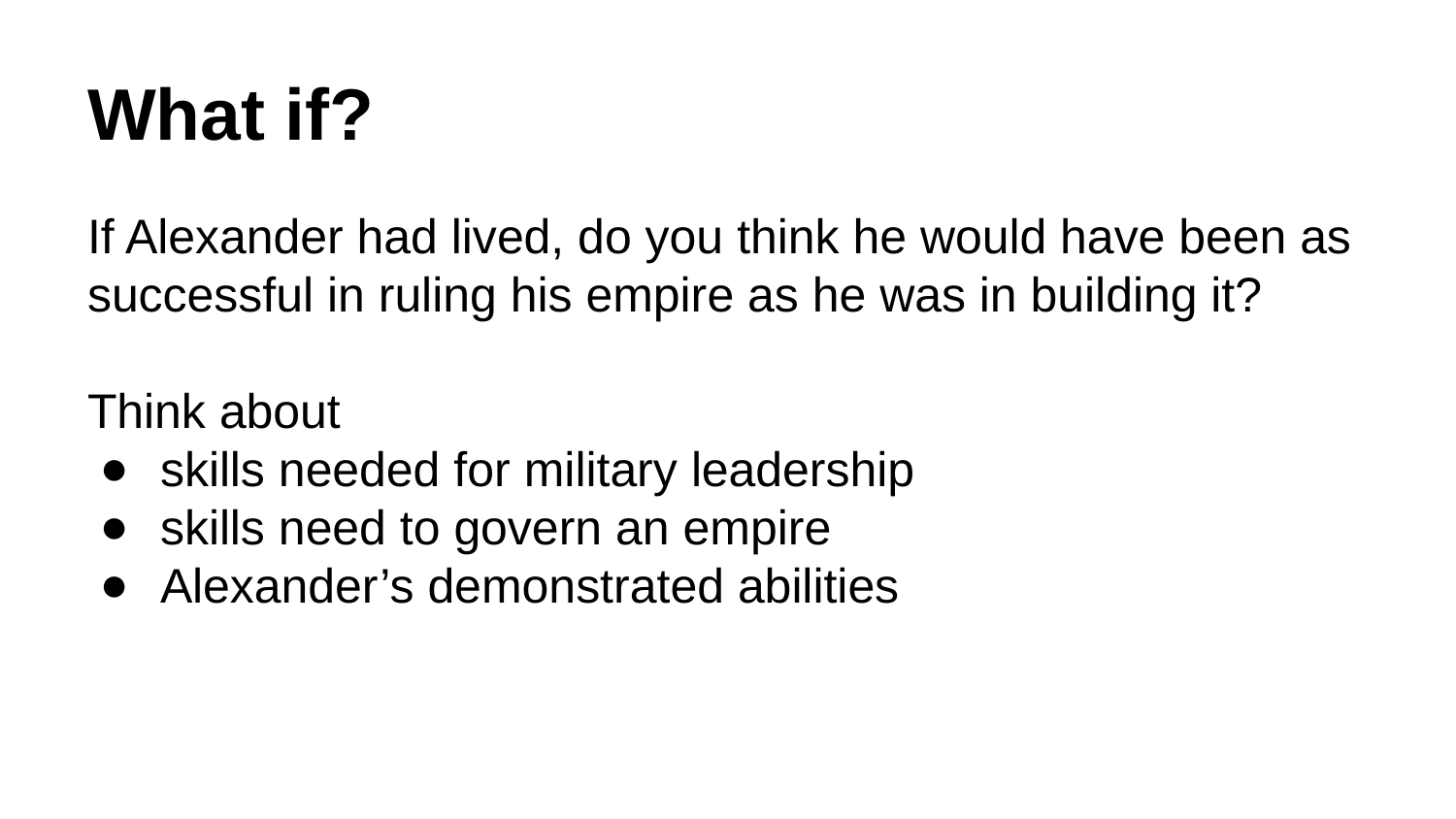

# What if?
If Alexander had lived, do you think he would have been as successful in ruling his empire as he was in building it?

Think about
skills needed for military leadership
skills need to govern an empire
Alexander’s demonstrated abilities